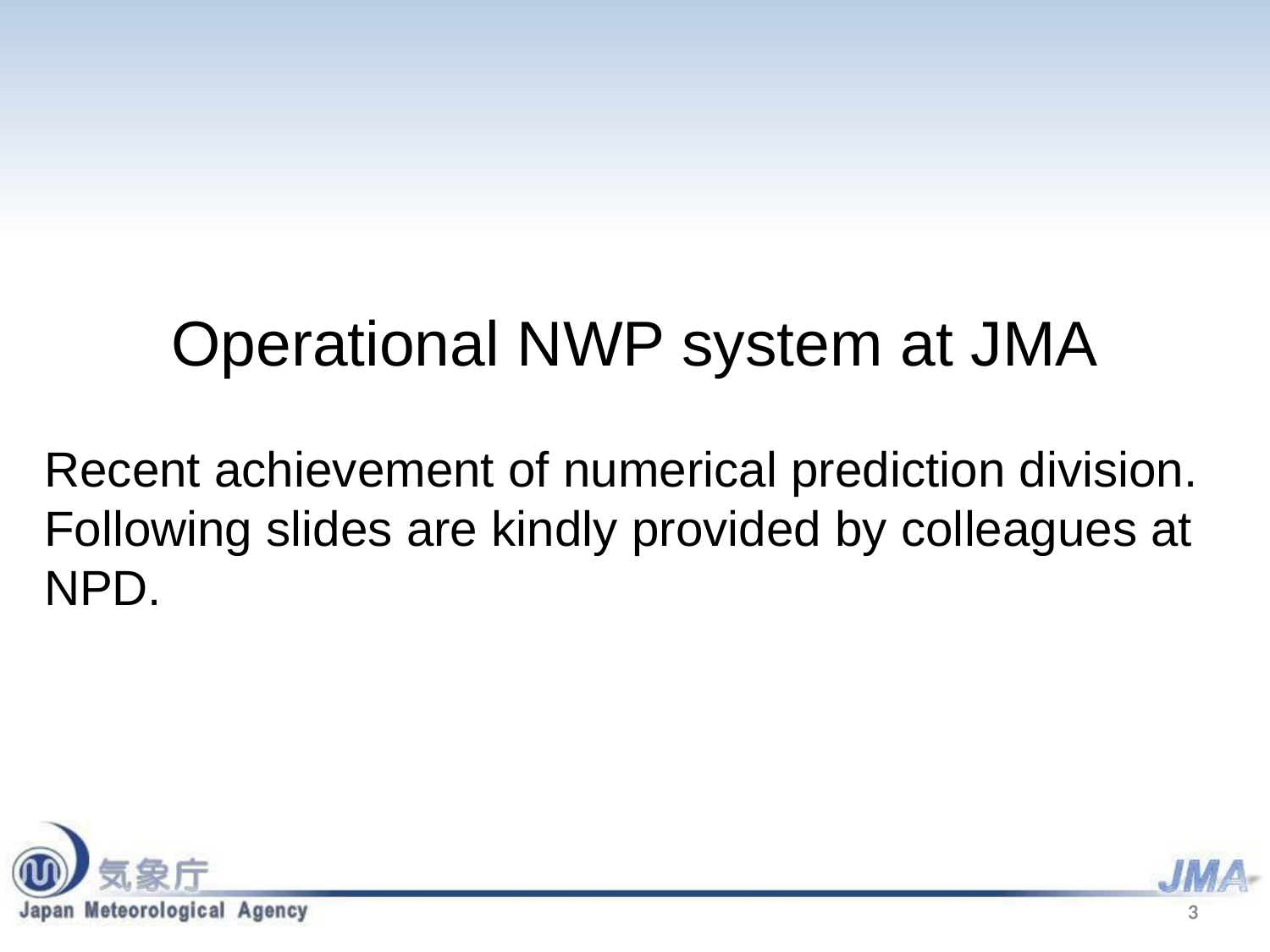

Operational NWP system at JMA

Recent achievement of numerical prediction division.
Following slides are kindly provided by colleagues at NPD.
3